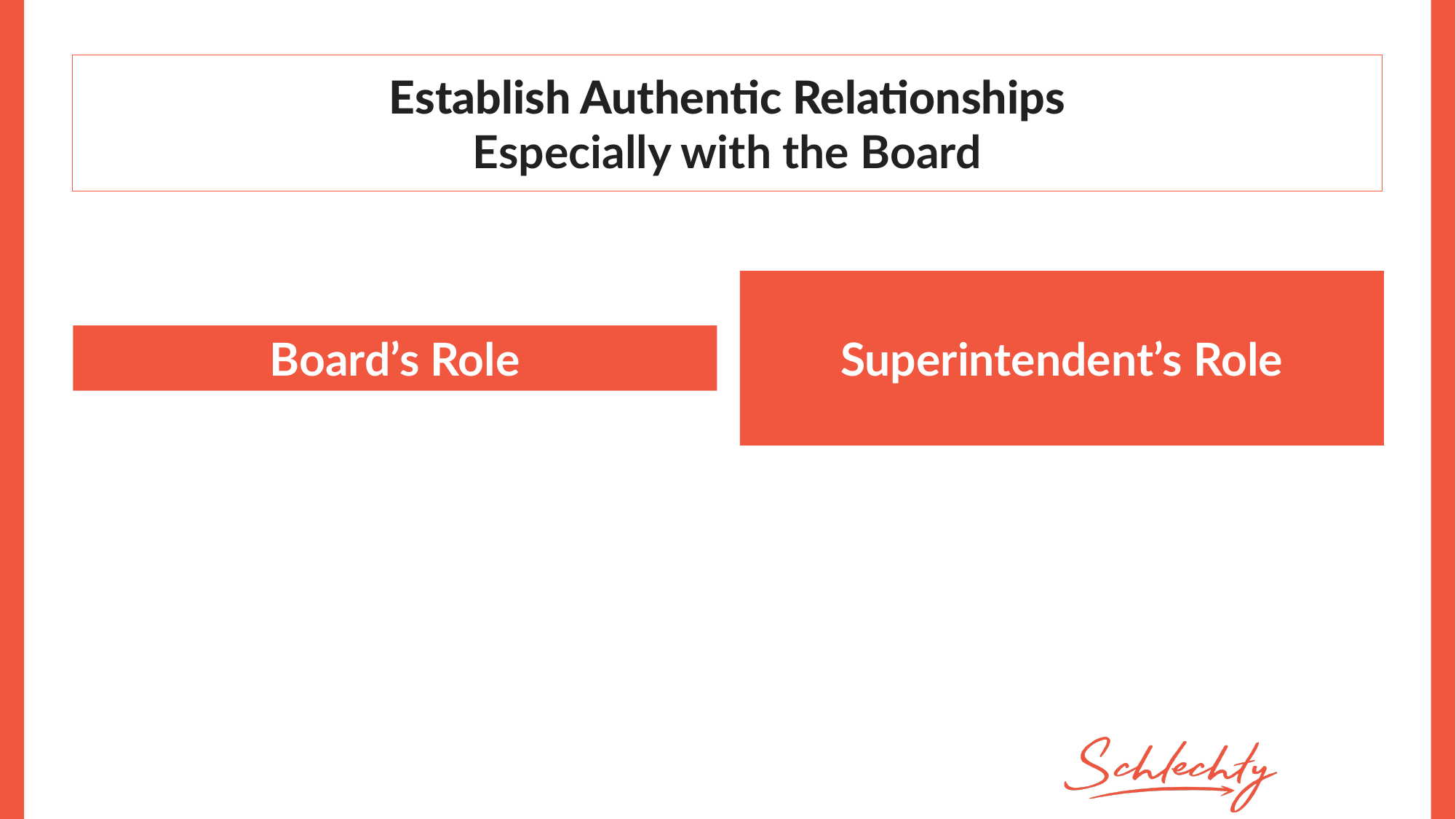

Establish Authentic Relationships
Especially with the Board
Board’s Role
Superintendent’s Role